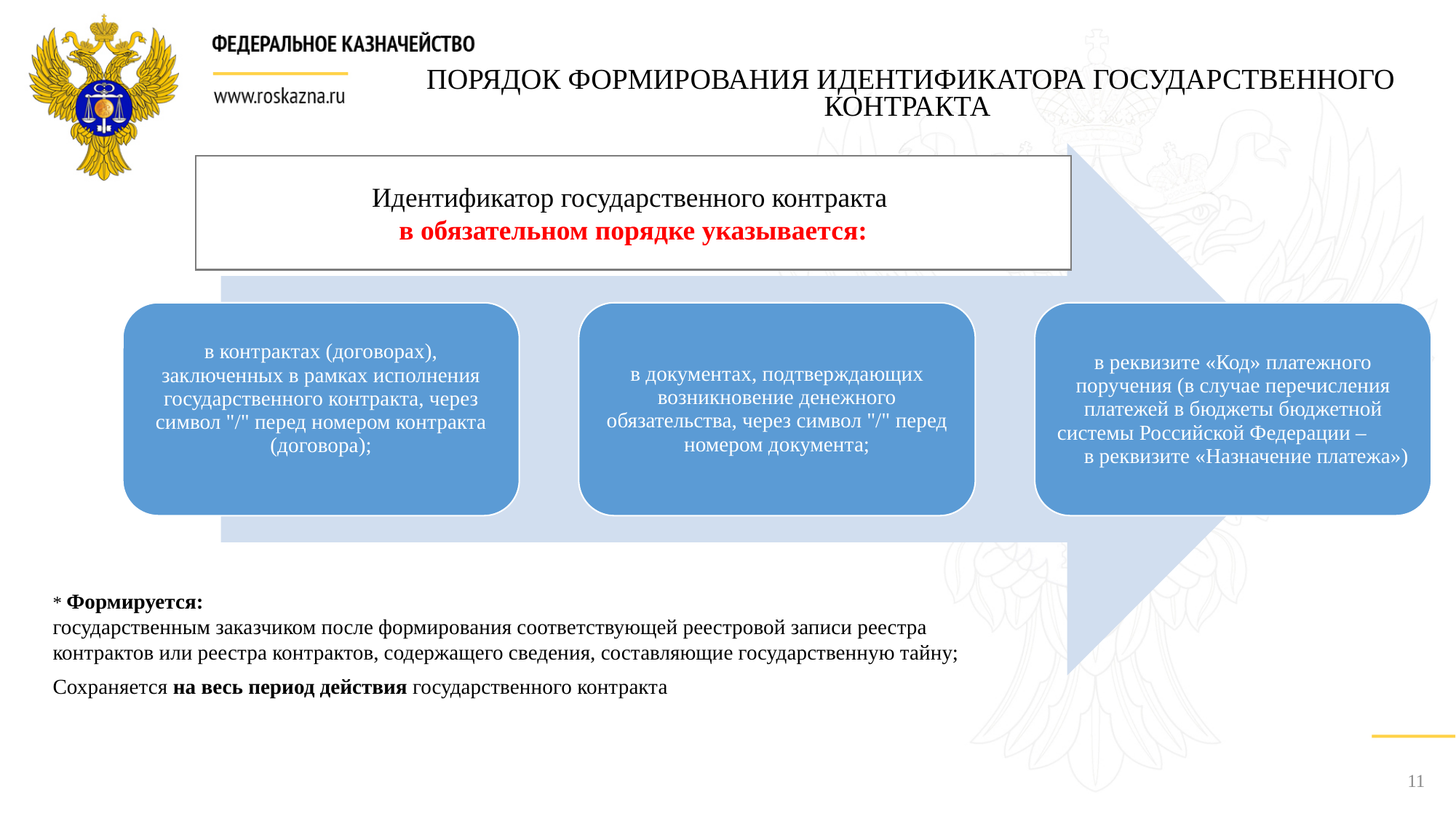

Порядок формирования идентификатора государственного контракта
в контрактах (договорах), заключенных в рамках исполнения государственного контракта, через символ "/" перед номером контракта (договора);
в документах, подтверждающих возникновение денежного обязательства, через символ "/" перед номером документа;
в реквизите «Код» платежного поручения (в случае перечисления платежей в бюджеты бюджетной системы Российской Федерации –              в реквизите «Назначение платежа»)
Идентификатор государственного контракта
в обязательном порядке указывается:
* Формируется:
государственным заказчиком после формирования соответствующей реестровой записи реестра    контрактов или реестра контрактов, содержащего сведения, составляющие государственную тайну;
Сохраняется на весь период действия государственного контракта
11